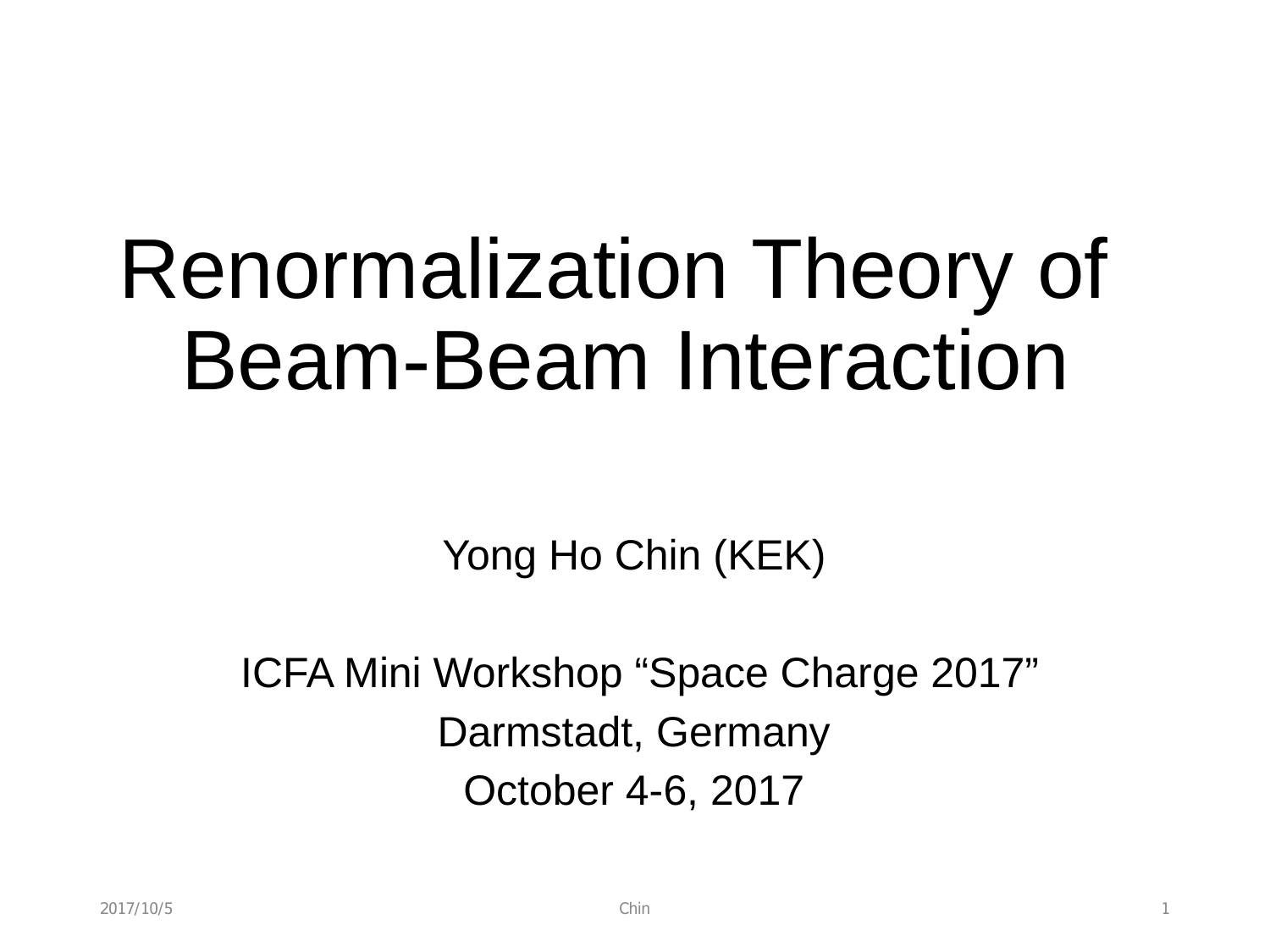

# Renormalization Theory of Beam-Beam Interaction
Yong Ho Chin (KEK)

 ICFA Mini Workshop “Space Charge 2017”
Darmstadt, Germany
October 4-6, 2017

2017/10/5
Chin
1